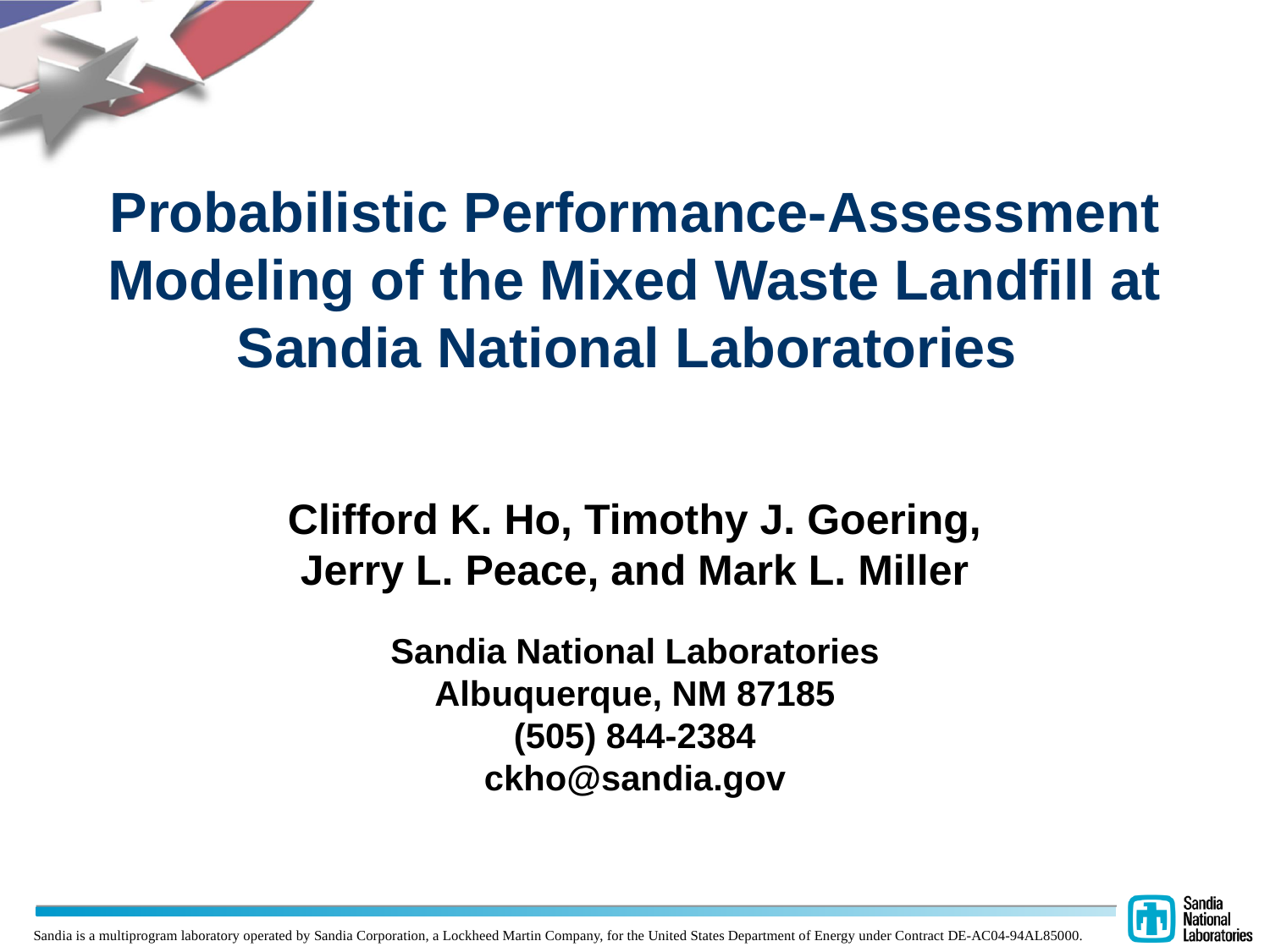

# Probabilistic Performance-Assessment Modeling of the Mixed Waste Landfill at Sandia National Laboratories
Clifford K. Ho, Timothy J. Goering,
Jerry L. Peace, and Mark L. Miller
Sandia National Laboratories
Albuquerque, NM 87185
(505) 844-2384
ckho@sandia.gov